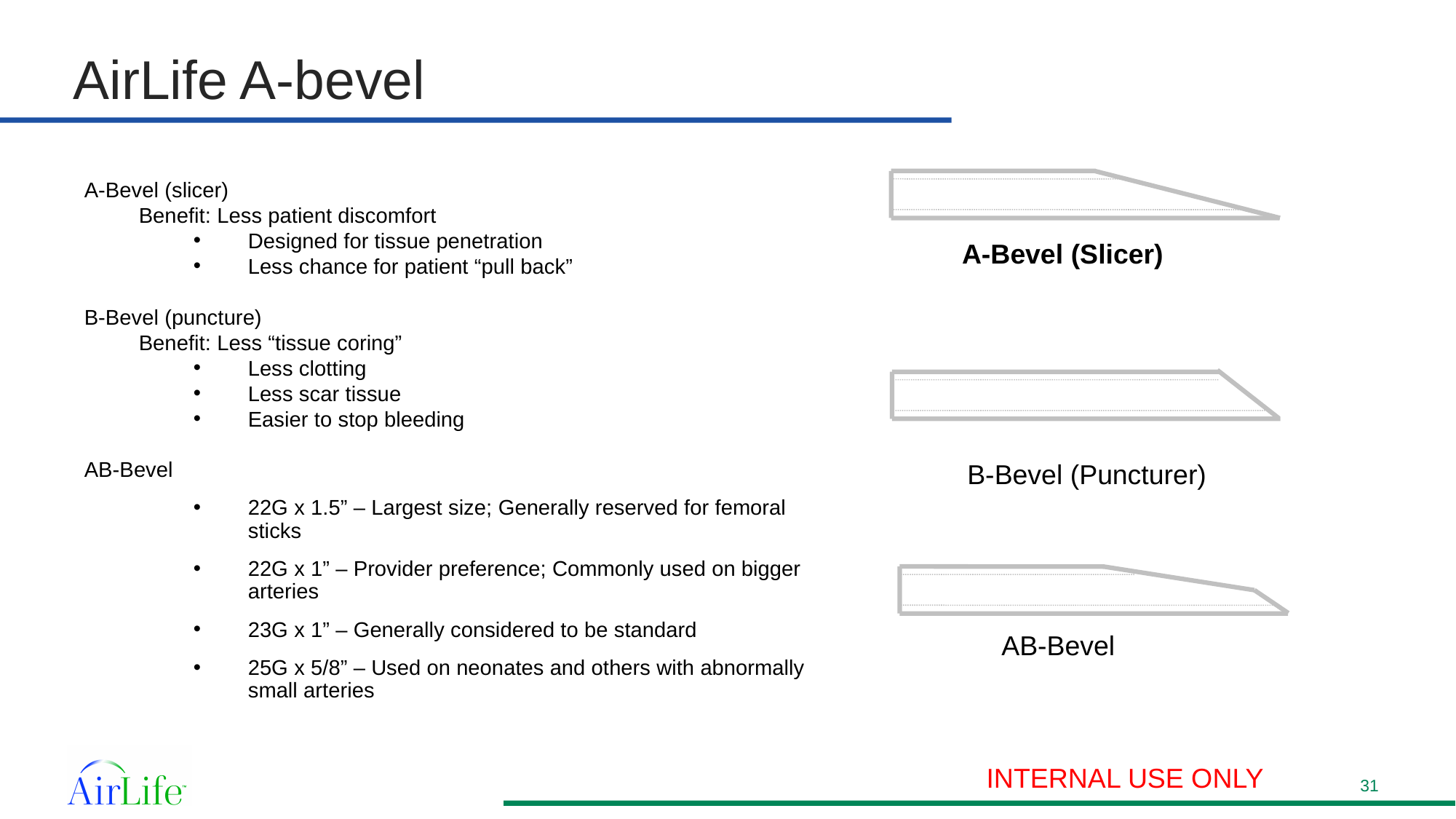

# AirLife A-bevel
A-Bevel (slicer)
Benefit: Less patient discomfort
Designed for tissue penetration
Less chance for patient “pull back”

B-Bevel (puncture)
Benefit: Less “tissue coring”
Less clotting
Less scar tissue
Easier to stop bleeding

AB-Bevel
22G x 1.5” – Largest size; Generally reserved for femoral sticks
22G x 1” – Provider preference; Commonly used on bigger arteries
23G x 1” – Generally considered to be standard
25G x 5/8” – Used on neonates and others with abnormally small arteries

A-Bevel (Slicer)

B-Bevel (Puncturer)

AB-Bevel
INTERNAL USE ONLY
31